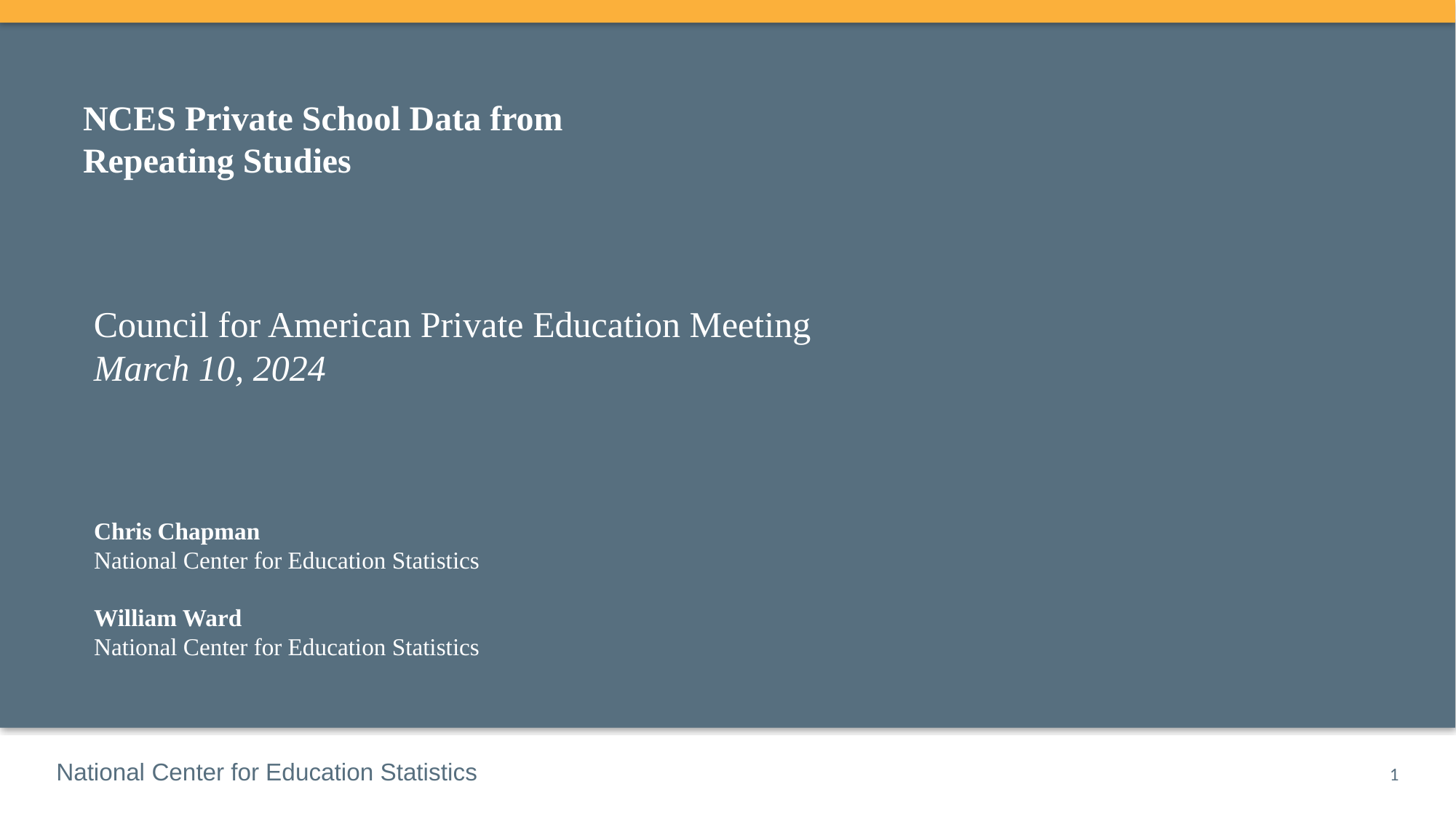

# NCES Private School Data from Repeating Studies
Council for American Private Education Meeting
March 10, 2024

Chris Chapman
National Center for Education Statistics

William Ward
National Center for Education Statistics

1